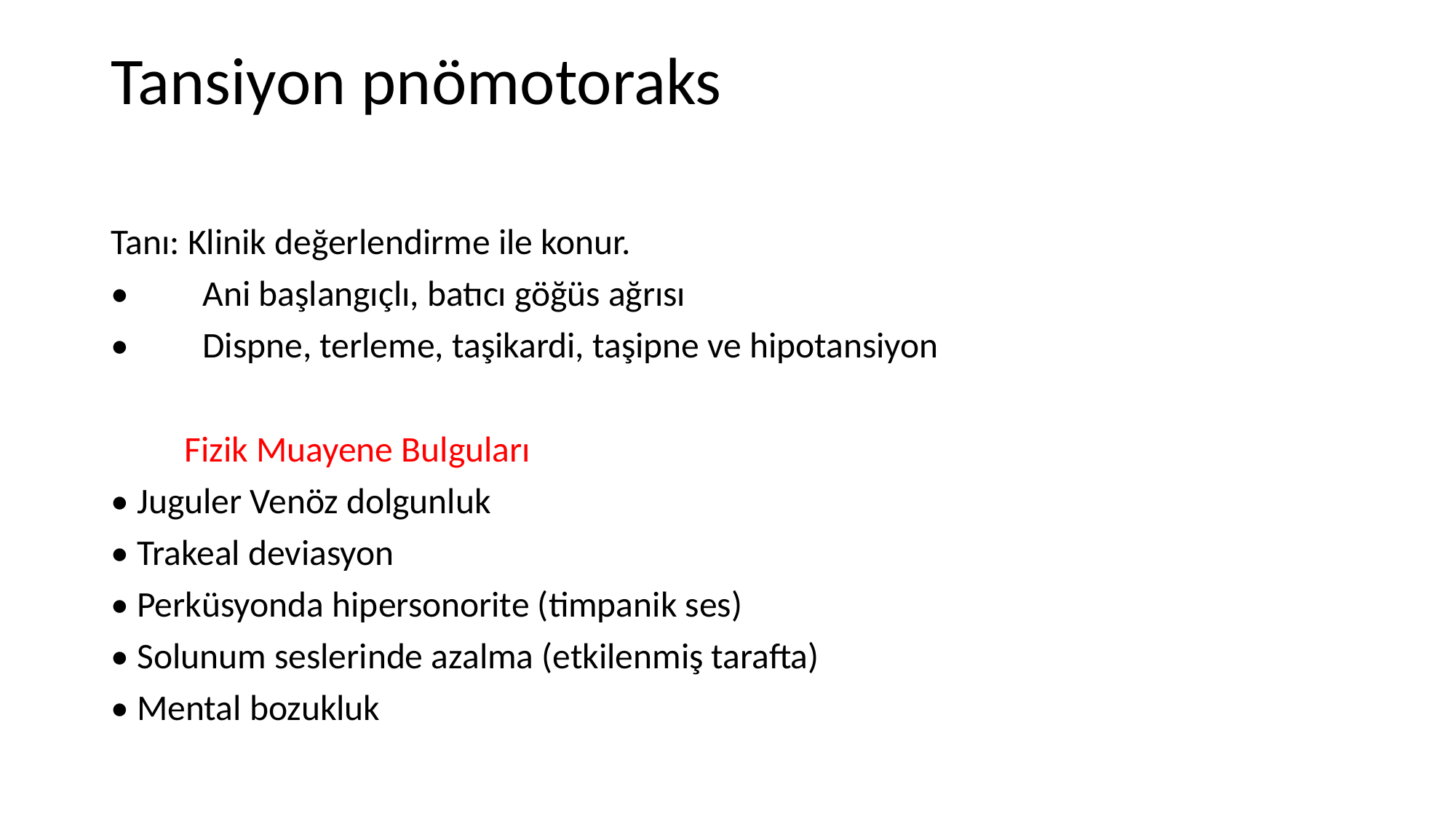

# Tansiyon pnömotoraks
Tanı: Klinik değerlendirme ile konur.
•         Ani başlangıçlı, batıcı göğüs ağrısı
•         Dispne, terleme, taşikardi, taşipne ve hipotansiyon

         Fizik Muayene Bulguları
• Juguler Venöz dolgunluk
• Trakeal deviasyon
• Perküsyonda hipersonorite (timpanik ses)
• Solunum seslerinde azalma (etkilenmiş tarafta)
• Mental bozukluk